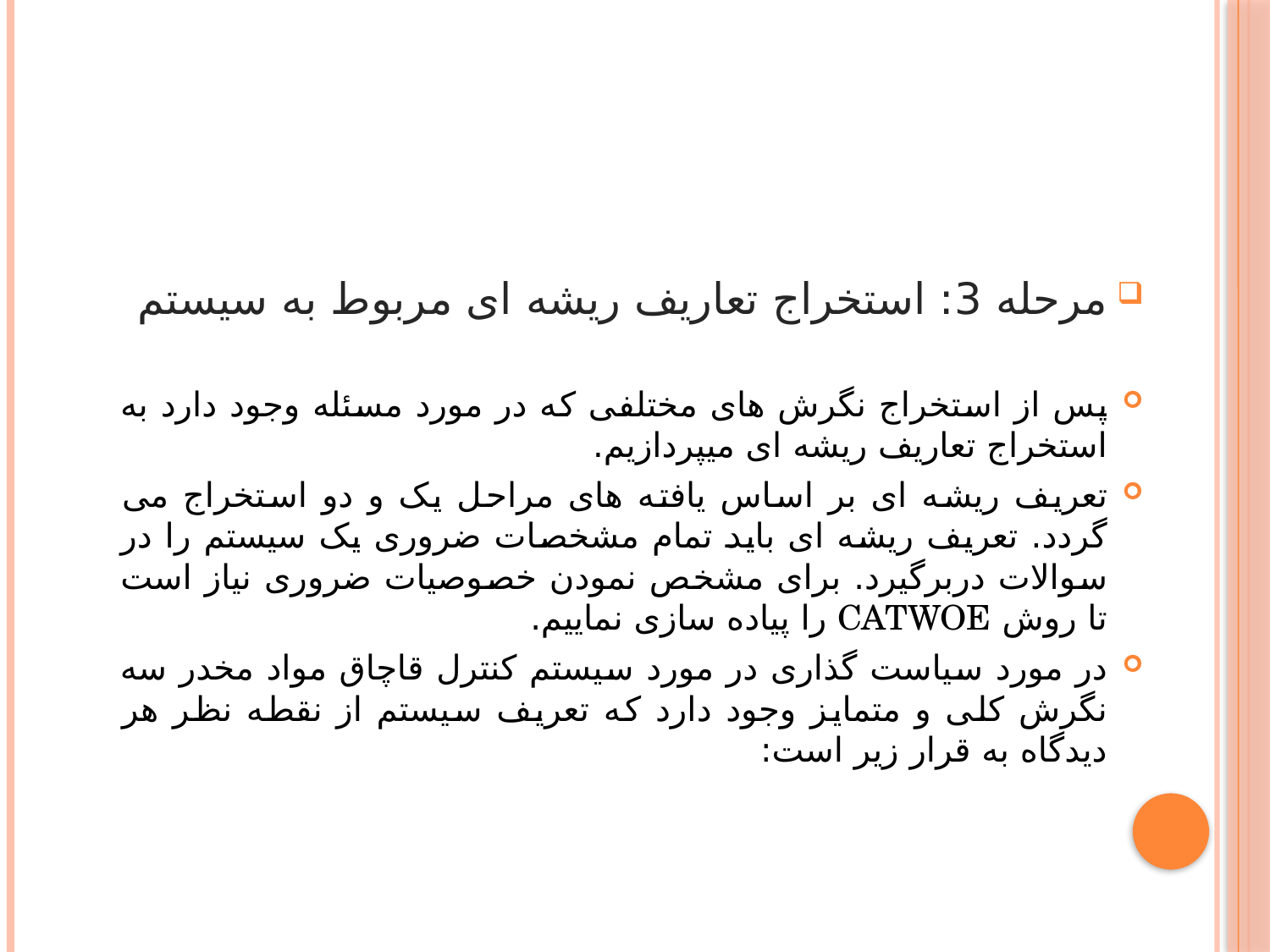

مرحله 3: استخراج تعاریف ریشه ای مربوط به سیستم

پس از استخراج نگرش های مختلفی که در مورد مسئله وجود دارد به استخراج تعاریف ریشه ای می­پردازیم.
تعریف ریشه ای بر اساس یافته های مراحل یک و دو استخراج می گردد. تعریف ریشه ای باید تمام مشخصات ضروری یک سیستم را در سوالات دربرگیرد. برای مشخص نمودن خصوصیات ضروری نیاز است تا روش CATWOE را پیاده سازی نماییم.
در مورد سیاست گذاری در مورد سیستم کنترل قاچاق مواد مخدر سه نگرش کلی و متمایز وجود دارد که تعریف سیستم از نقطه نظر هر دیدگاه به قرار زیر است: